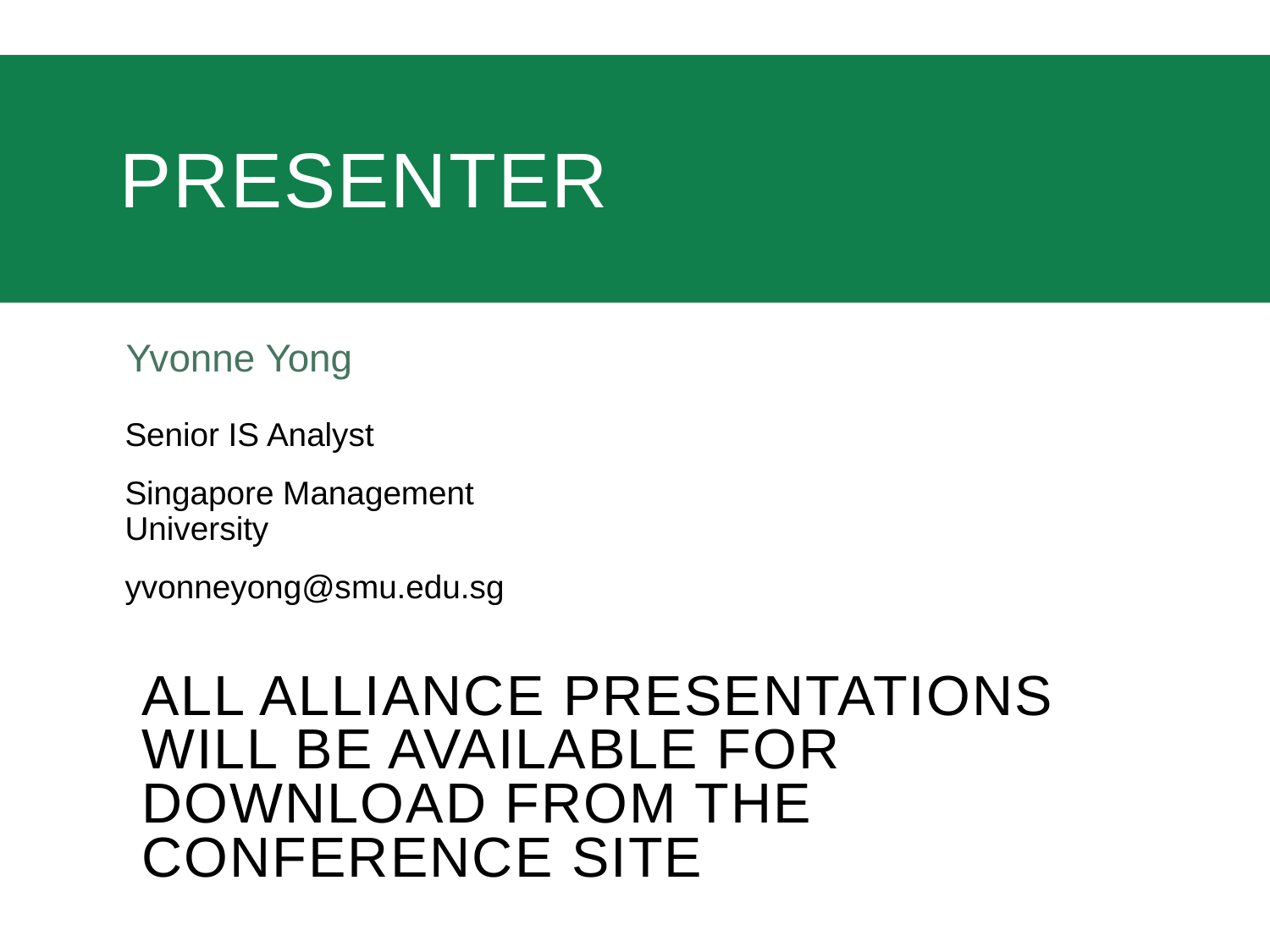

# presenter
Yvonne Yong

Senior IS Analyst
Singapore Management University
yvonneyong@smu.edu.sg

all Alliance presentations will be available for download from the Conference Site